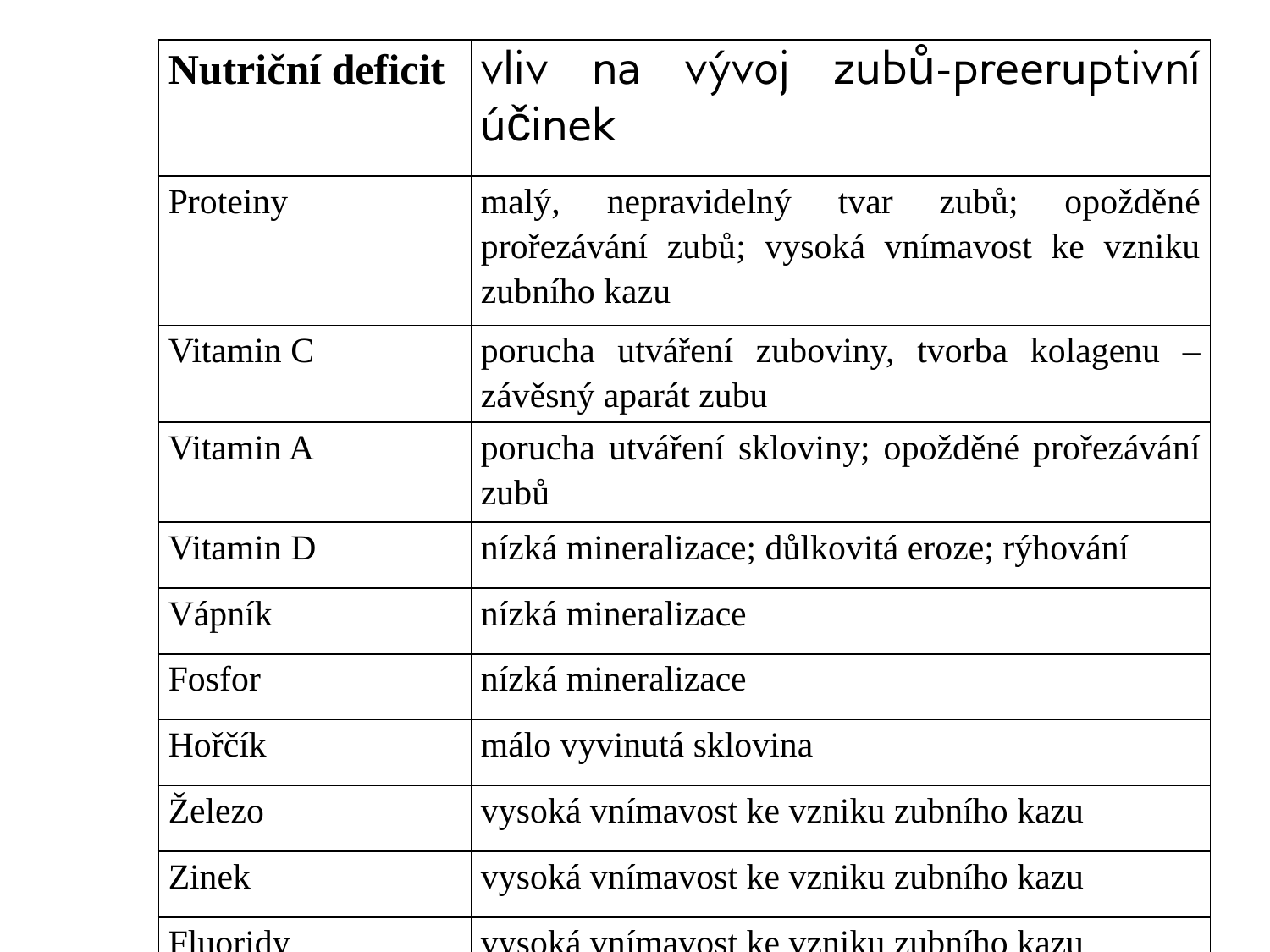

| Nutriční deficit | vliv na vývoj zubů-preeruptivní účinek |
| --- | --- |
| Proteiny | malý, nepravidelný tvar zubů; opožděné prořezávání zubů; vysoká vnímavost ke vzniku zubního kazu |
| Vitamin C | porucha utváření zuboviny, tvorba kolagenu –závěsný aparát zubu |
| Vitamin A | porucha utváření skloviny; opožděné prořezávání zubů |
| Vitamin D | nízká mineralizace; důlkovitá eroze; rýhování |
| Vápník | nízká mineralizace |
| Fosfor | nízká mineralizace |
| Hořčík | málo vyvinutá sklovina |
| Železo | vysoká vnímavost ke vzniku zubního kazu |
| Zinek | vysoká vnímavost ke vzniku zubního kazu |
| Fluoridy | vysoká vnímavost ke vzniku zubního kazu |